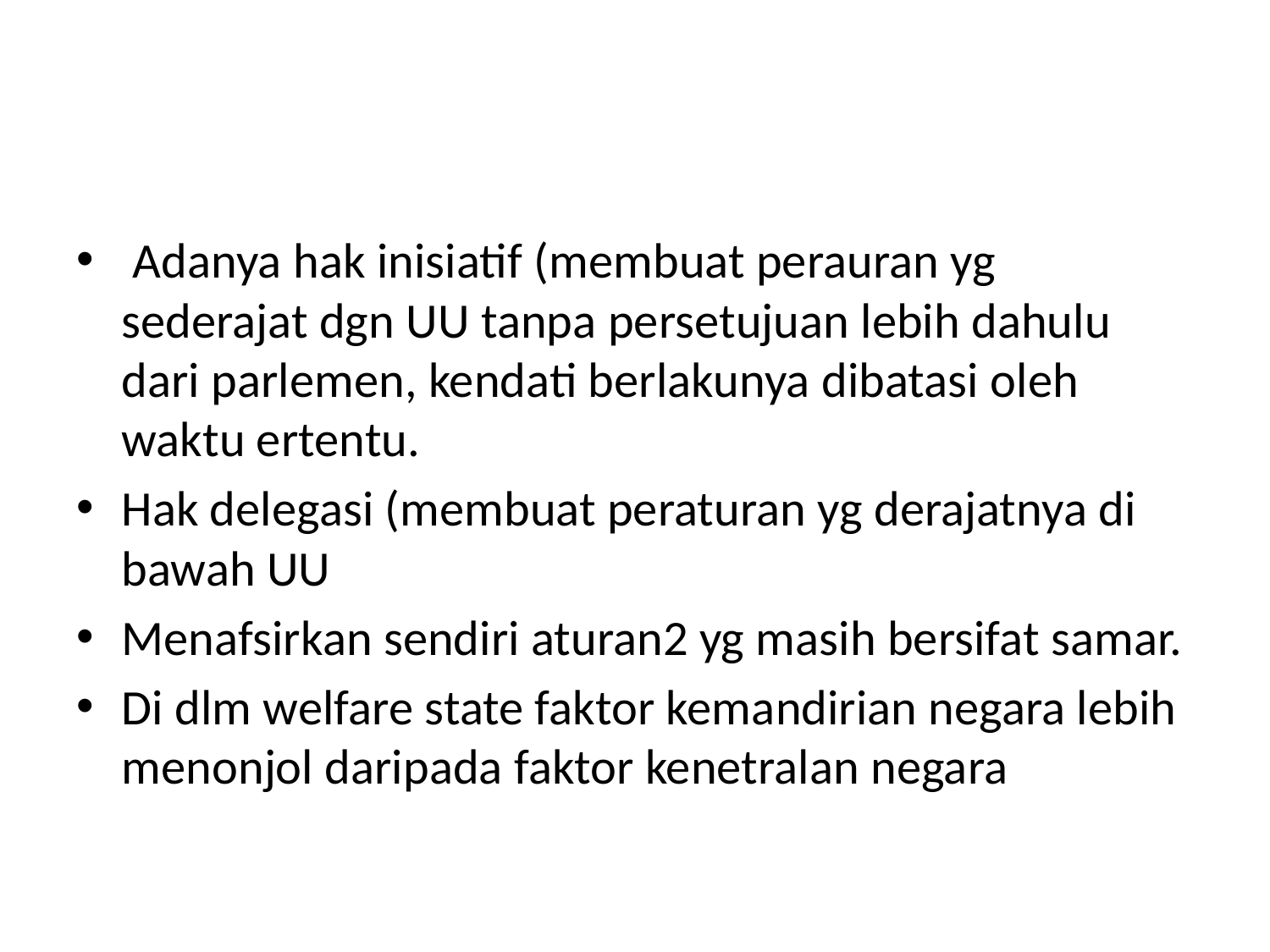

#
 Adanya hak inisiatif (membuat perauran yg sederajat dgn UU tanpa persetujuan lebih dahulu dari parlemen, kendati berlakunya dibatasi oleh waktu ertentu.
Hak delegasi (membuat peraturan yg derajatnya di bawah UU
Menafsirkan sendiri aturan2 yg masih bersifat samar.
Di dlm welfare state faktor kemandirian negara lebih menonjol daripada faktor kenetralan negara